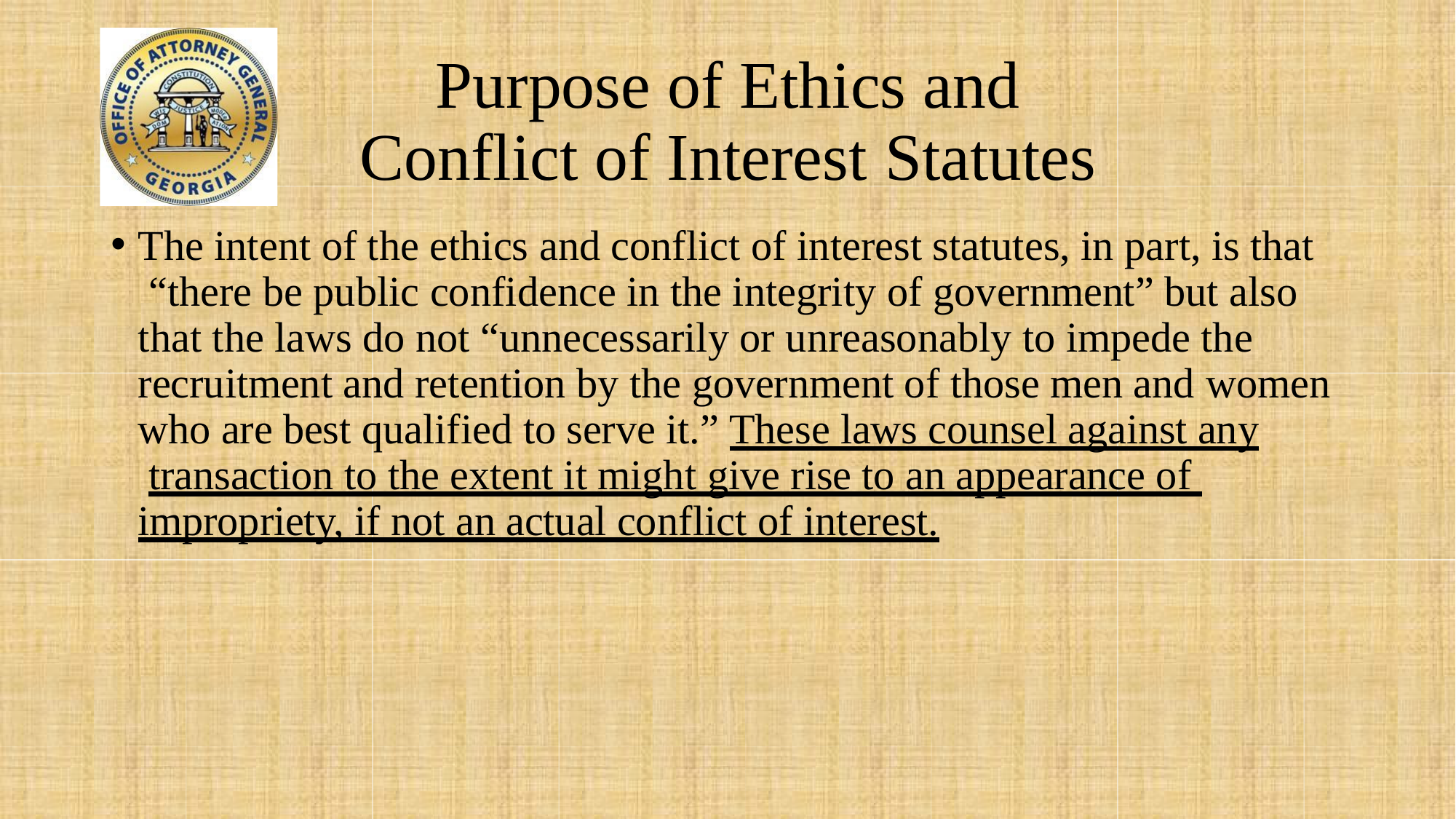

# Purpose of Ethics and  Conflict of Interest Statutes
The intent of the ethics and conflict of interest statutes, in part, is that  “there be public confidence in the integrity of government” but also
that the laws do not “unnecessarily or unreasonably to impede the  recruitment and retention by the government of those men and women
who are best qualified to serve it.” These laws counsel against any  transaction to the extent it might give rise to an appearance of  impropriety, if not an actual conflict of interest.